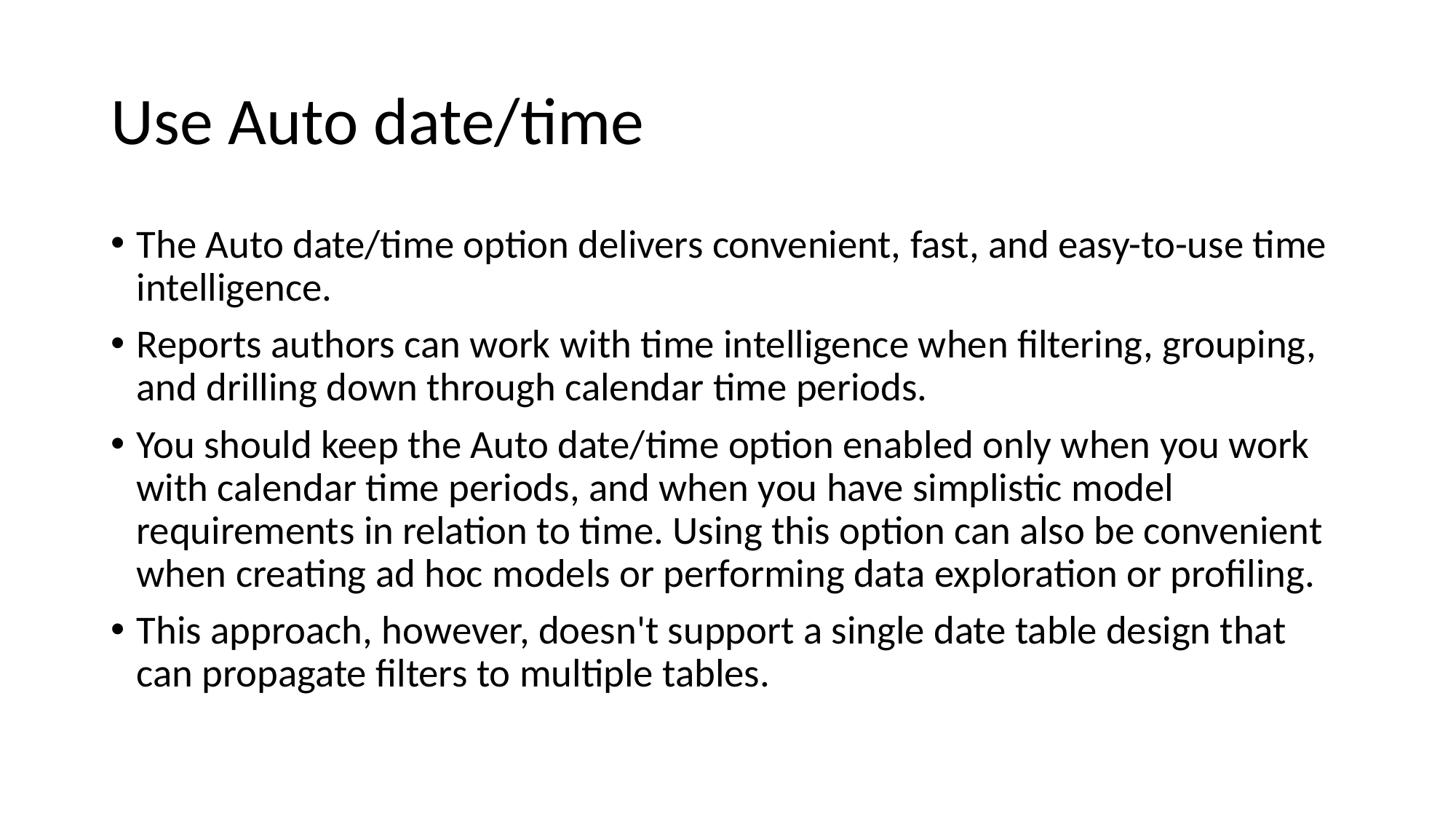

# Use Auto date/time
The Auto date/time option delivers convenient, fast, and easy-to-use time intelligence.
Reports authors can work with time intelligence when filtering, grouping, and drilling down through calendar time periods.
You should keep the Auto date/time option enabled only when you work with calendar time periods, and when you have simplistic model requirements in relation to time. Using this option can also be convenient when creating ad hoc models or performing data exploration or profiling.
This approach, however, doesn't support a single date table design that can propagate filters to multiple tables.